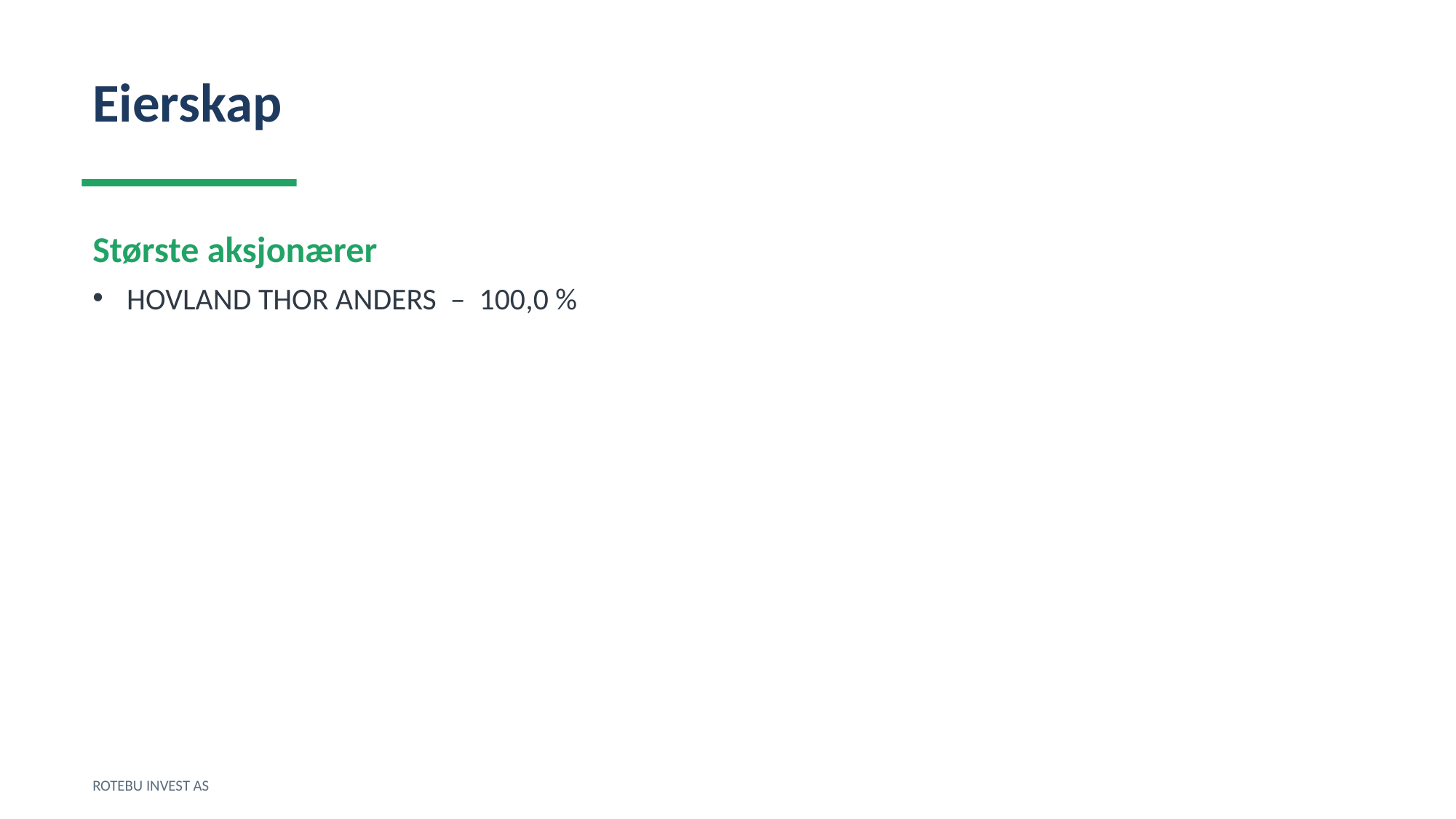

Eierskap

Største aksjonærer
HOVLAND THOR ANDERS  –  100,0 %
ROTEBU INVEST AS